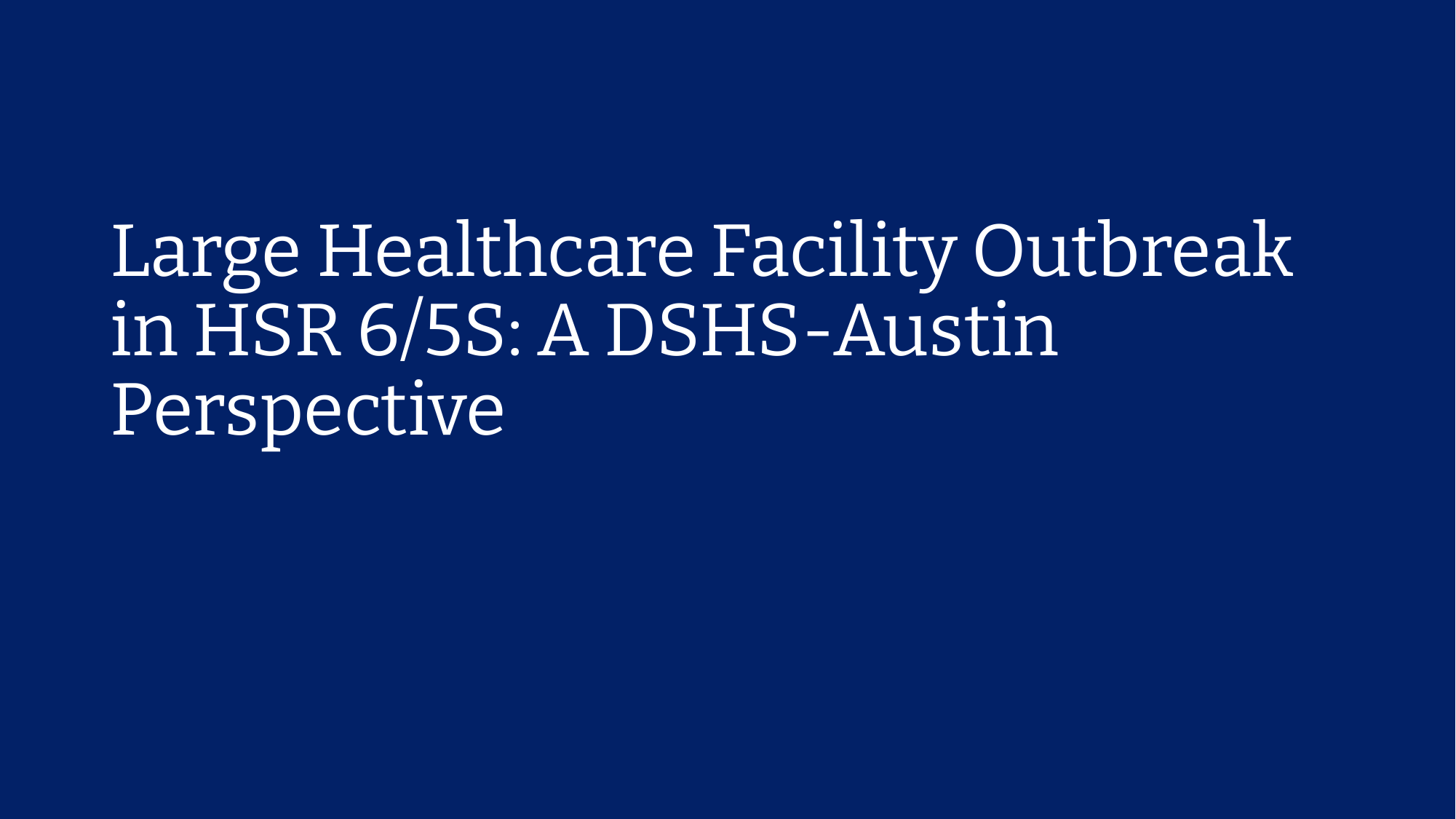

# Large Healthcare Facility Outbreak in HSR 6/5S: A DSHS-Austin Perspective